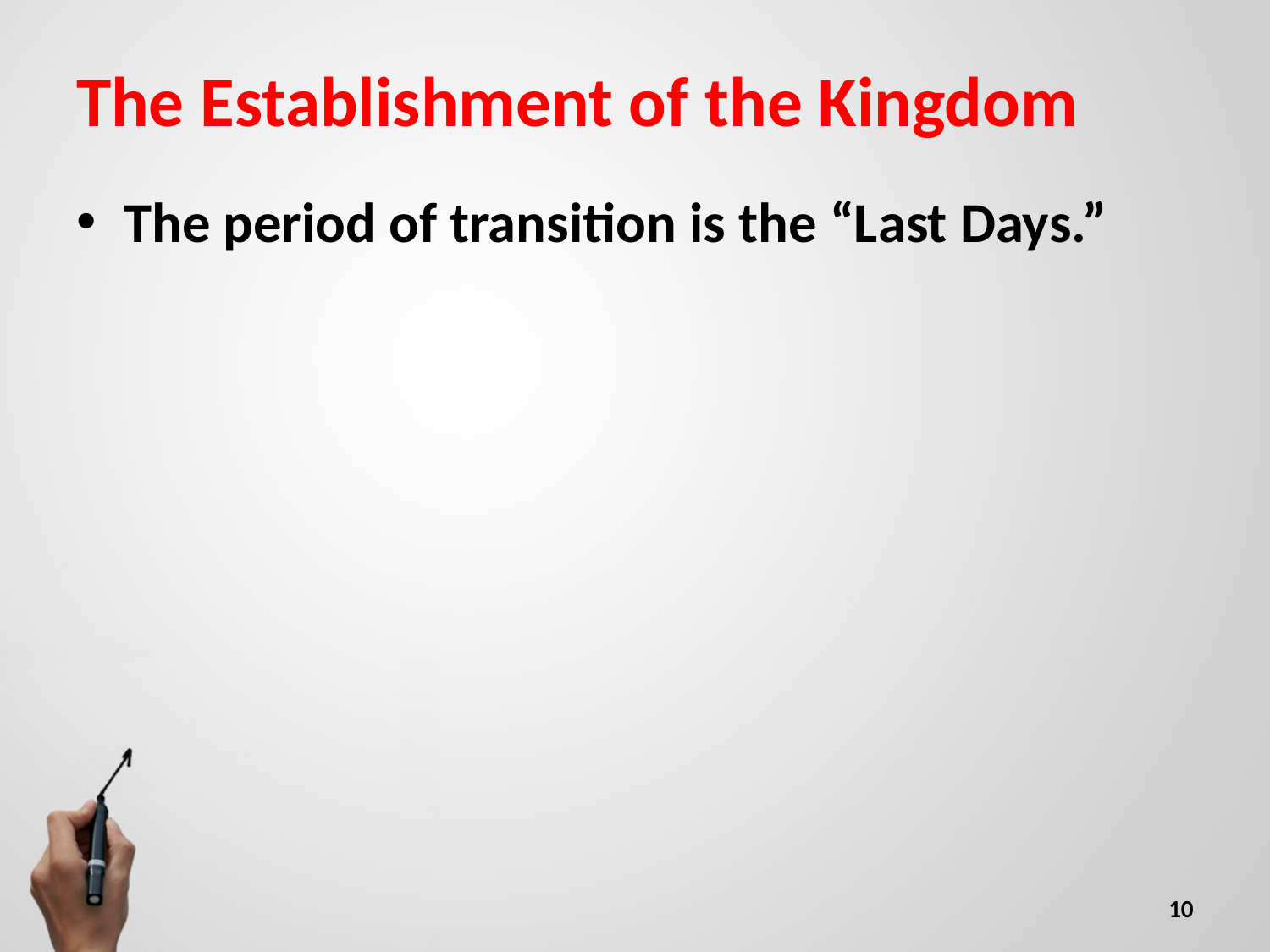

# The Establishment of the Kingdom
The period of transition is the “Last Days.”

10